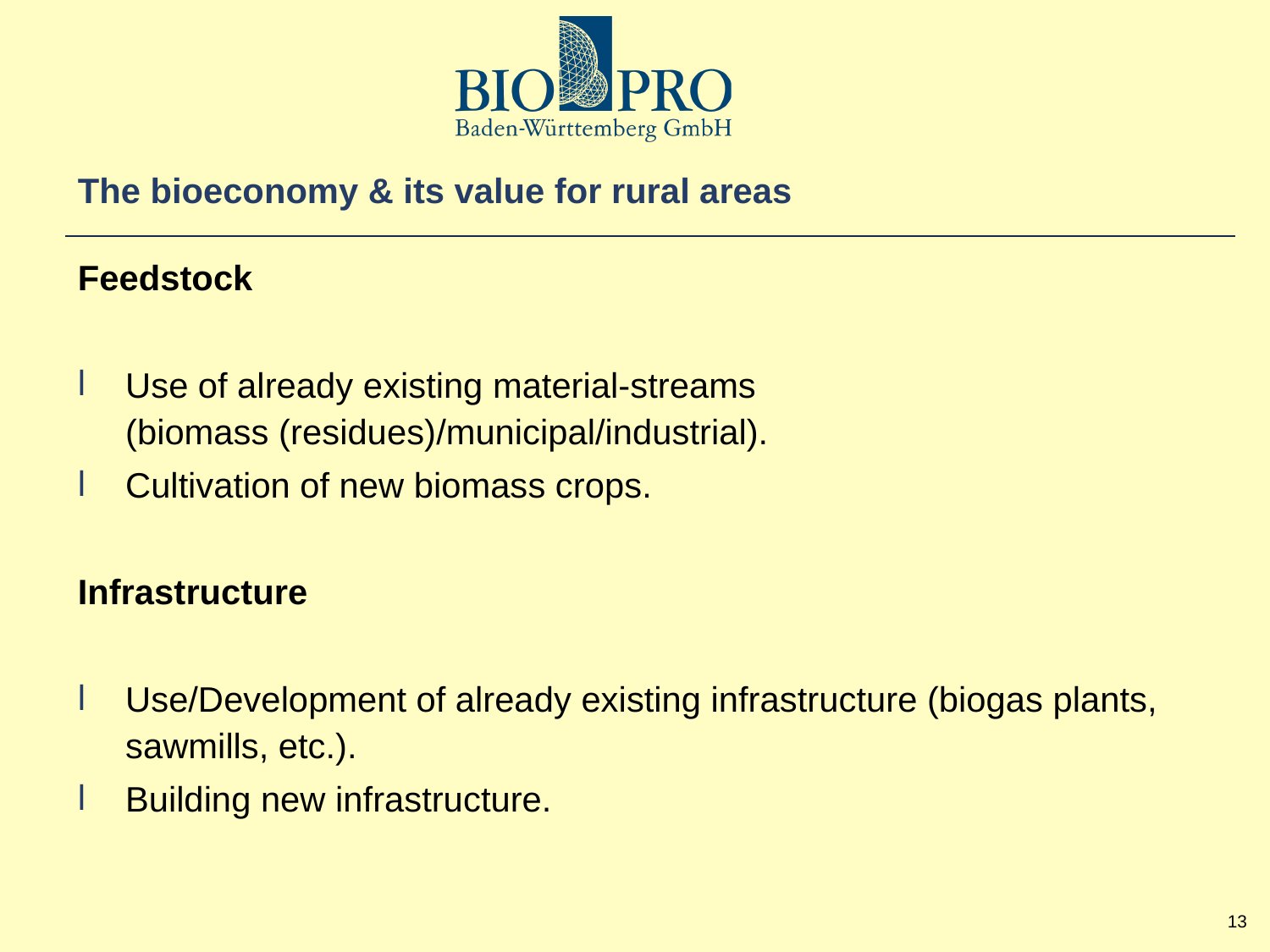

# The bioeconomy & its value for rural areas
Feedstock

Use of already existing material-streams
(biomass (residues)/municipal/industrial).
Cultivation of new biomass crops.

Infrastructure

Use/Development of already existing infrastructure (biogas plants, sawmills, etc.).
Building new infrastructure.

13